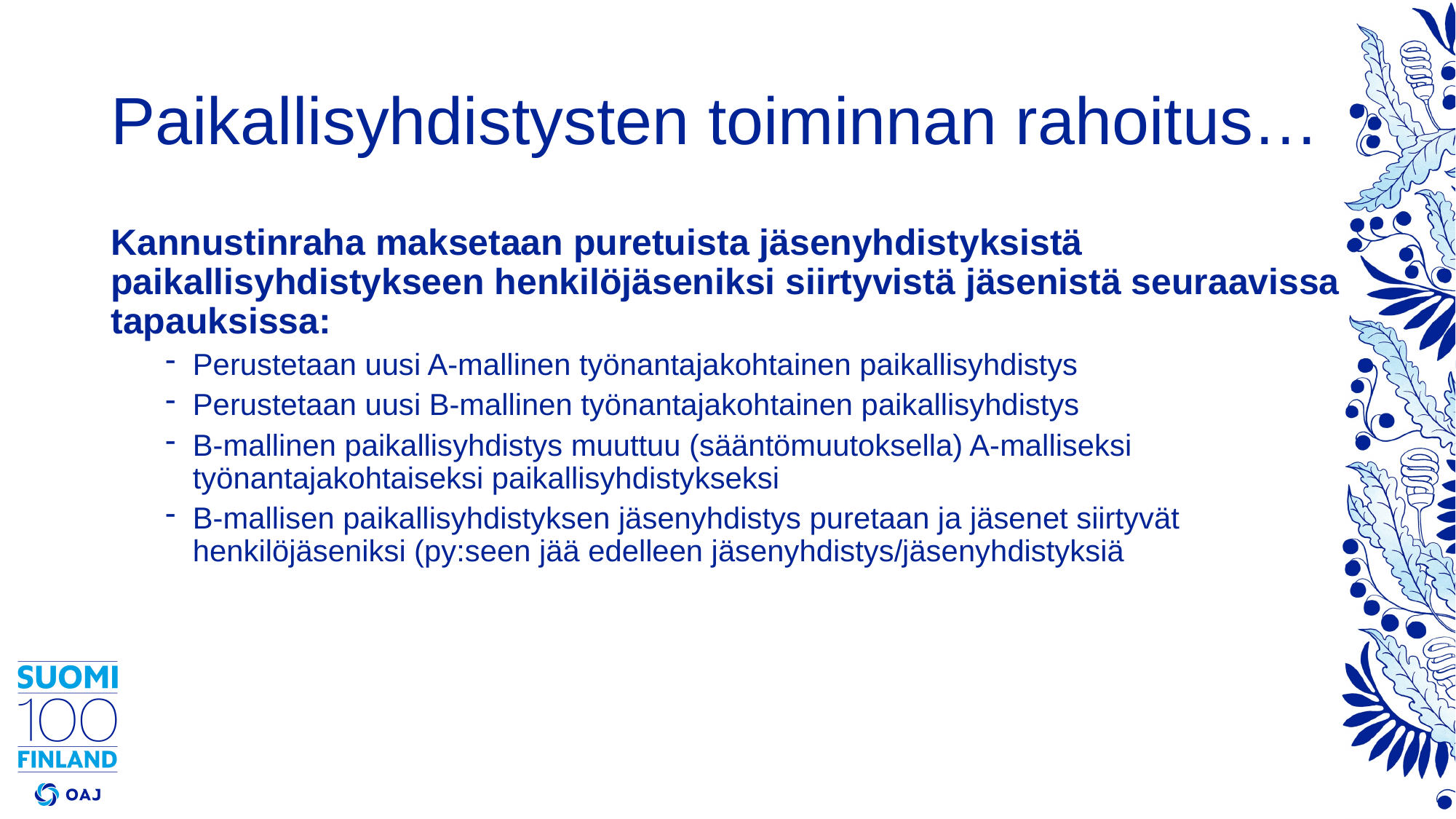

# Paikallisyhdistysten toiminnan rahoitus…
Kannustinraha maksetaan puretuista jäsenyhdistyksistä paikallisyhdistykseen henkilöjäseniksi siirtyvistä jäsenistä seuraavissa tapauksissa:
Perustetaan uusi A-mallinen työnantajakohtainen paikallisyhdistys
Perustetaan uusi B-mallinen työnantajakohtainen paikallisyhdistys
B-mallinen paikallisyhdistys muuttuu (sääntömuutoksella) A-malliseksi työnantajakohtaiseksi paikallisyhdistykseksi
B-mallisen paikallisyhdistyksen jäsenyhdistys puretaan ja jäsenet siirtyvät henkilöjäseniksi (py:seen jää edelleen jäsenyhdistys/jäsenyhdistyksiä